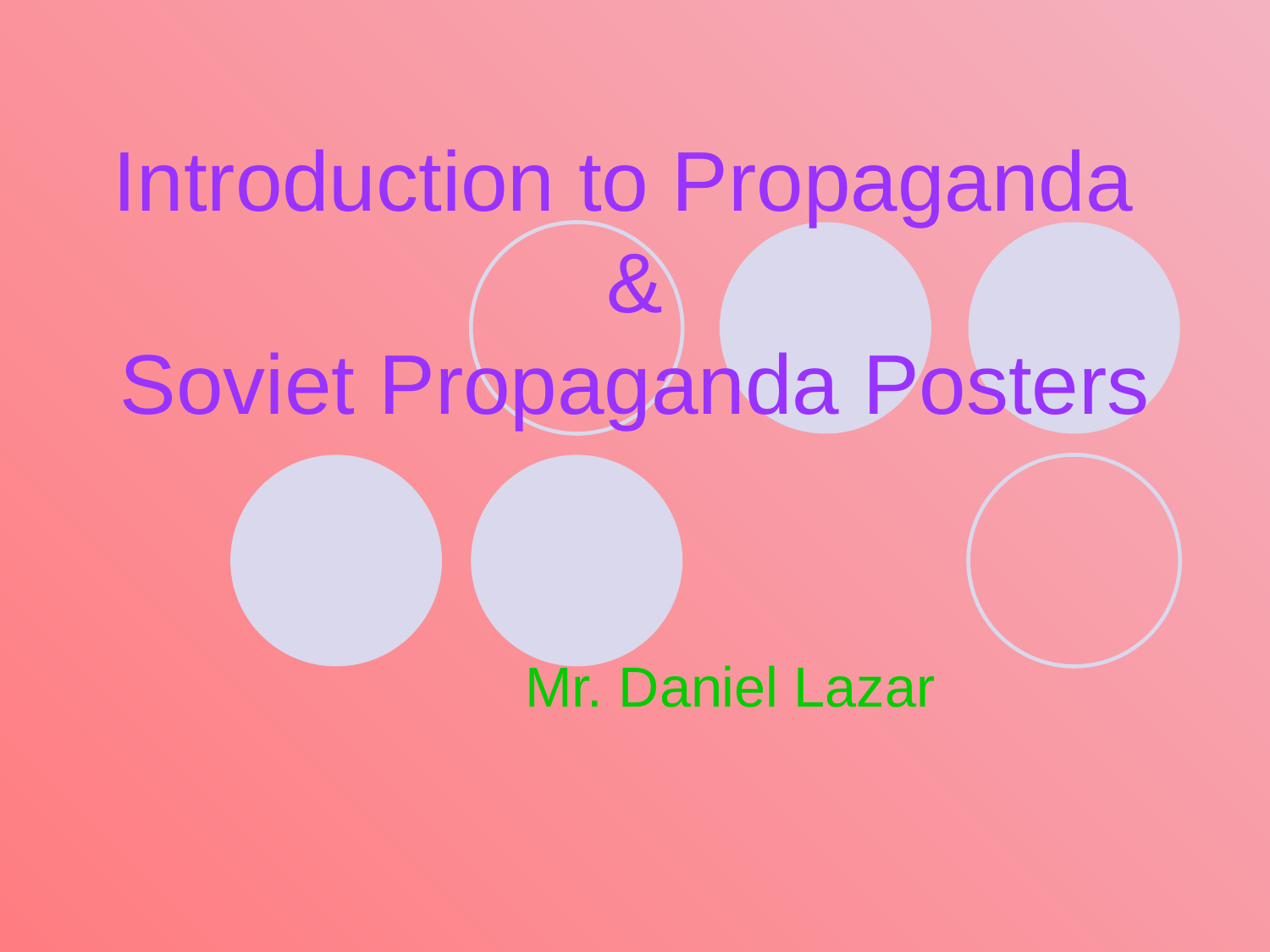

# Introduction to Propaganda & Soviet Propaganda Posters

Mr. Daniel Lazar